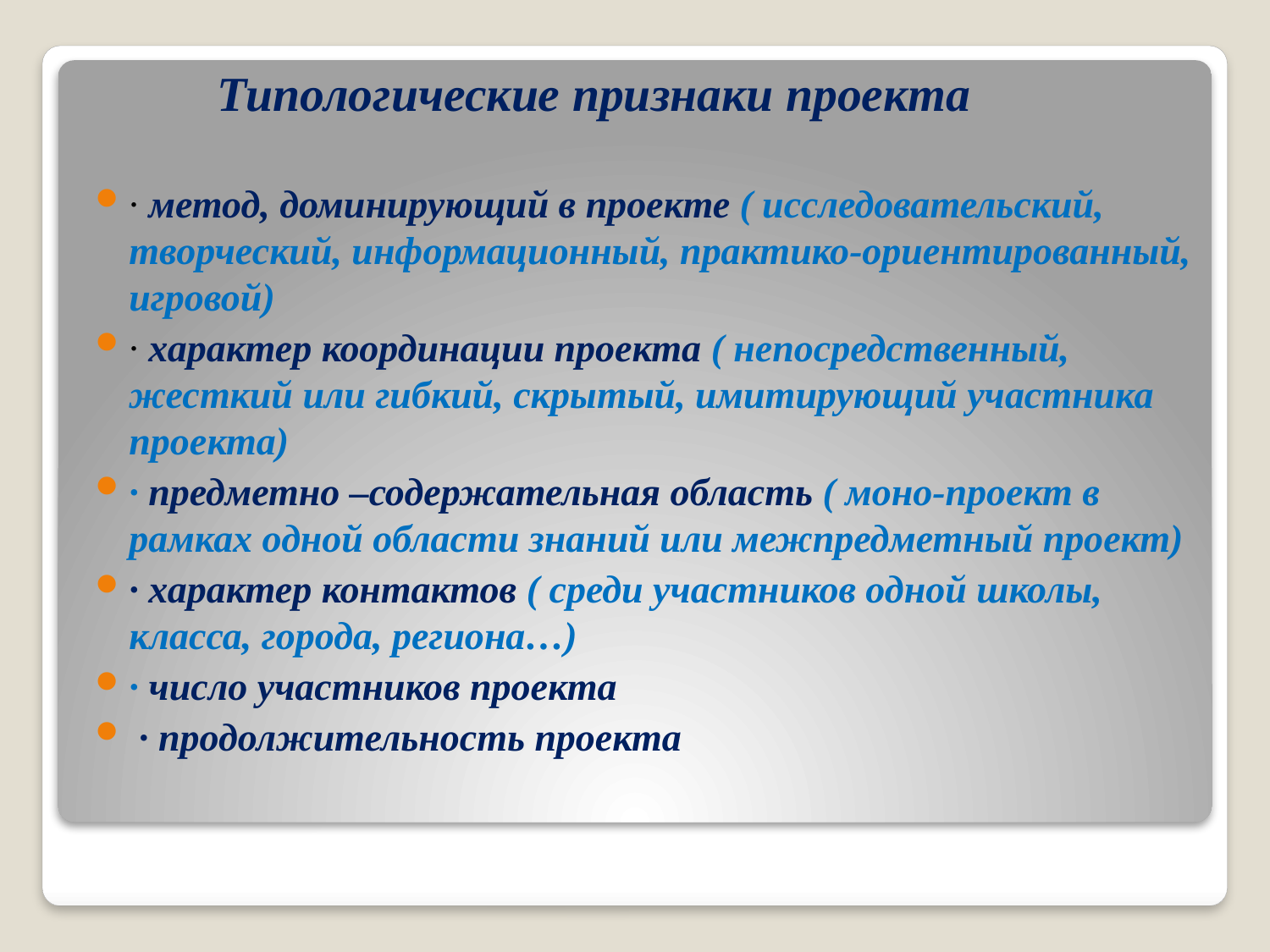

# Типологические признаки проекта
∙ метод, доминирующий в проекте ( исследовательский, творческий, информационный, практико-ориентированный, игровой)
∙ характер координации проекта ( непосредственный, жесткий или гибкий, скрытый, имитирующий участника проекта)
∙ предметно –содержательная область ( моно-проект в рамках одной области знаний или межпредметный проект)
∙ характер контактов ( среди участников одной школы, класса, города, региона…)
∙ число участников проекта
 ∙ продолжительность проекта